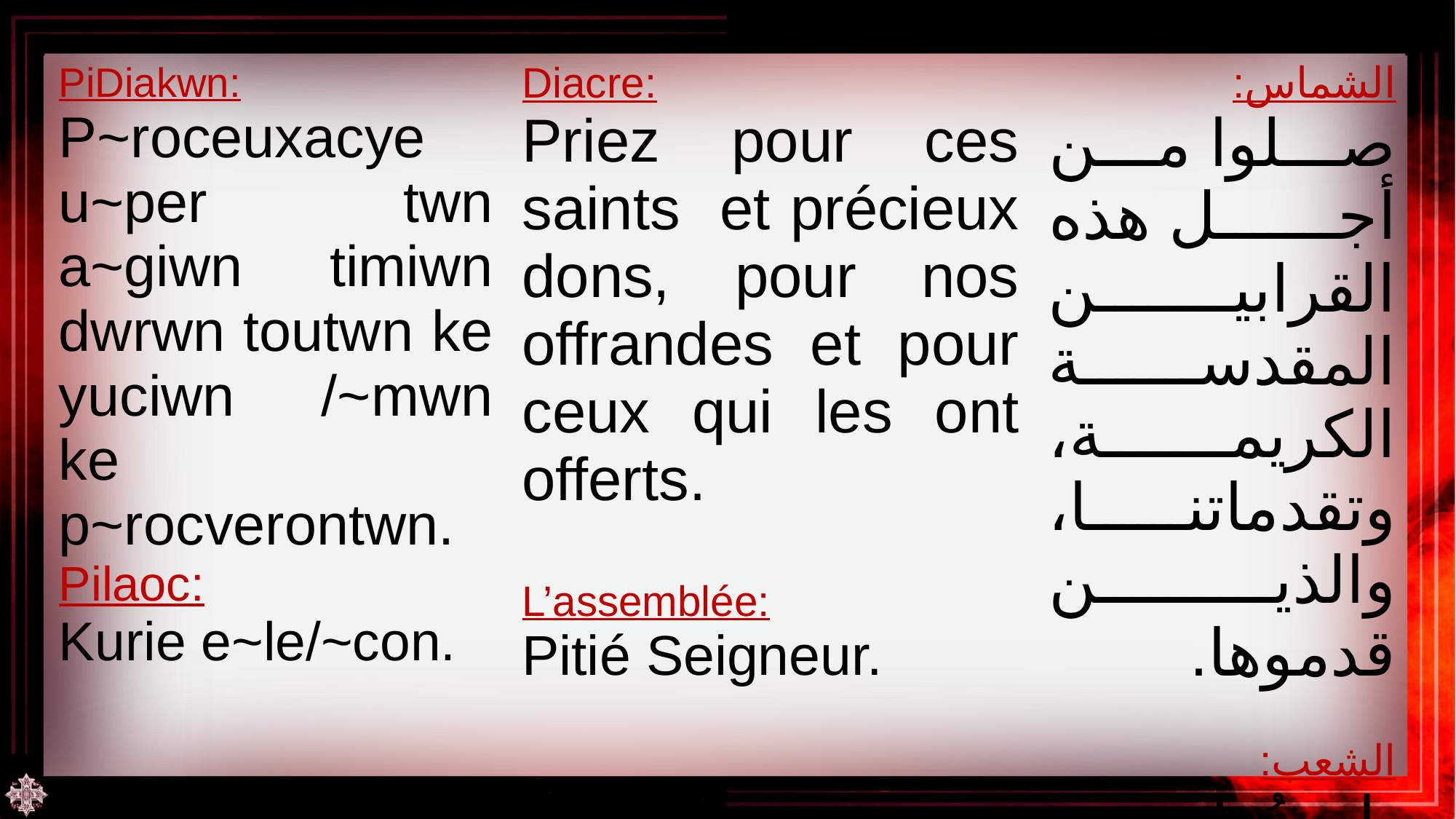

| PiDiakwn: P~roceuxacye u~per twn a~giwn timiwn dwrwn toutwn ke yuciwn /~mwn ke p~rocverontwn. Pilaoc: Kurie e~le/~con. | Diacre: Priez pour ces saints et précieux dons, pour nos offrandes et pour ceux qui les ont offerts. L’assemblée: Pitié Seigneur. | الشماس: صلوا من أجل هذه القرابين المقدسة الكريمة، وتقدماتنا، والذين قدموها. الشعب: يا ربُ ارحم. |
| --- | --- | --- |